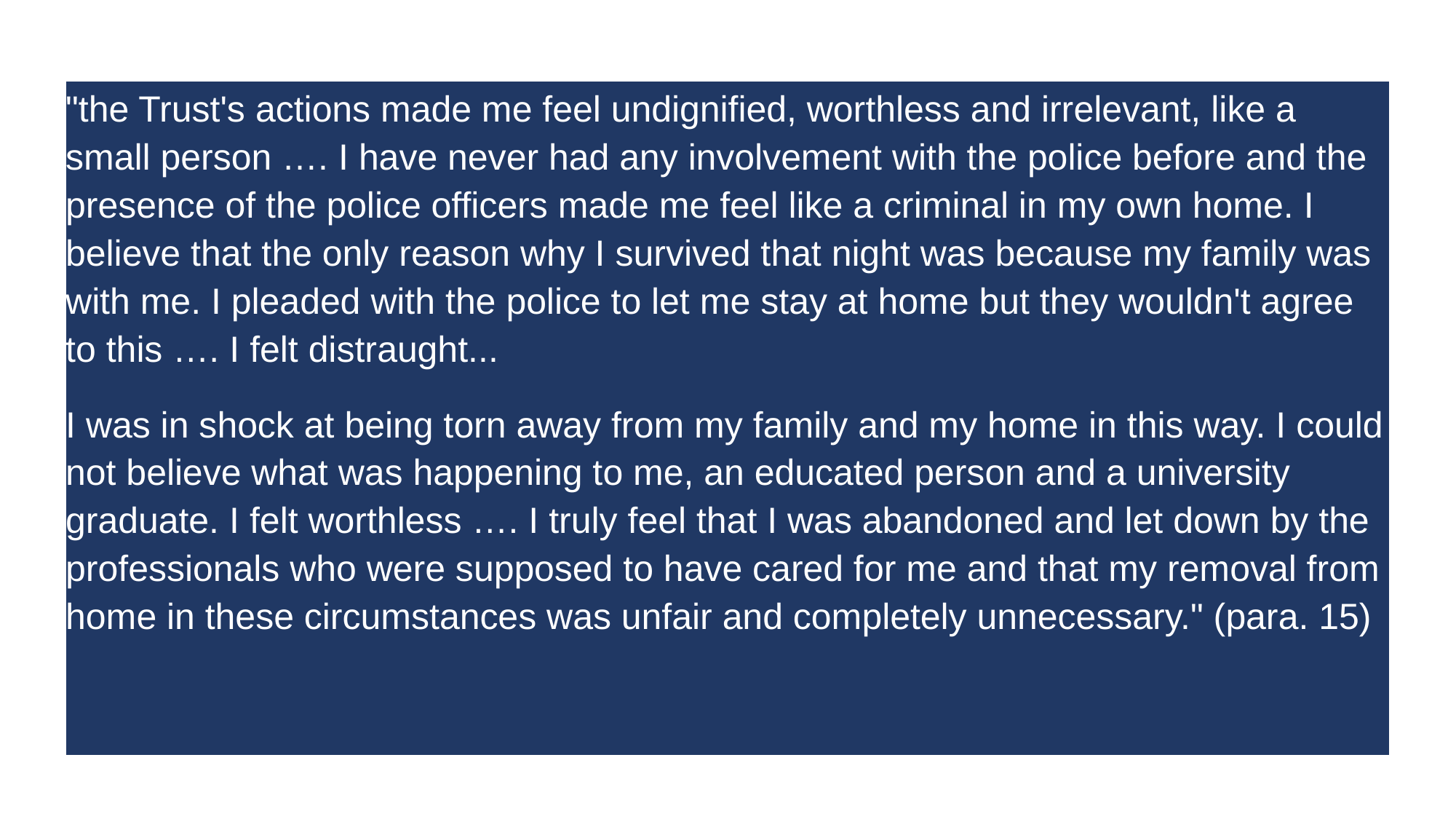

"the Trust's actions made me feel undignified, worthless and irrelevant, like a small person …. I have never had any involvement with the police before and the presence of the police officers made me feel like a criminal in my own home. I believe that the only reason why I survived that night was because my family was with me. I pleaded with the police to let me stay at home but they wouldn't agree to this …. I felt distraught...
I was in shock at being torn away from my family and my home in this way. I could not believe what was happening to me, an educated person and a university graduate. I felt worthless …. I truly feel that I was abandoned and let down by the professionals who were supposed to have cared for me and that my removal from home in these circumstances was unfair and completely unnecessary." (para. 15)